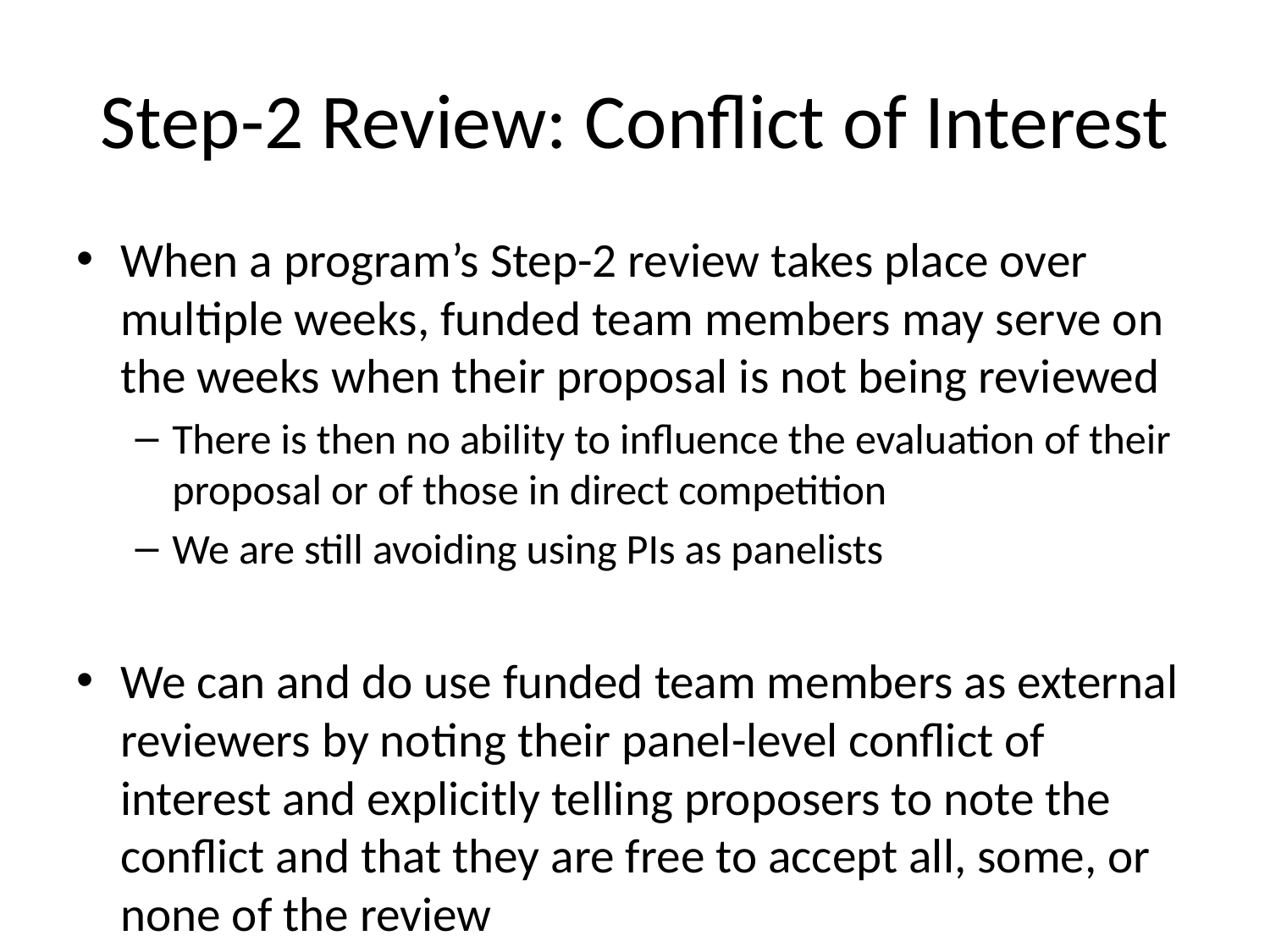

# Step-2 Review: Conflict of Interest
When a program’s Step-2 review takes place over multiple weeks, funded team members may serve on the weeks when their proposal is not being reviewed
There is then no ability to influence the evaluation of their proposal or of those in direct competition
We are still avoiding using PIs as panelists

We can and do use funded team members as external reviewers by noting their panel-level conflict of interest and explicitly telling proposers to note the conflict and that they are free to accept all, some, or none of the review